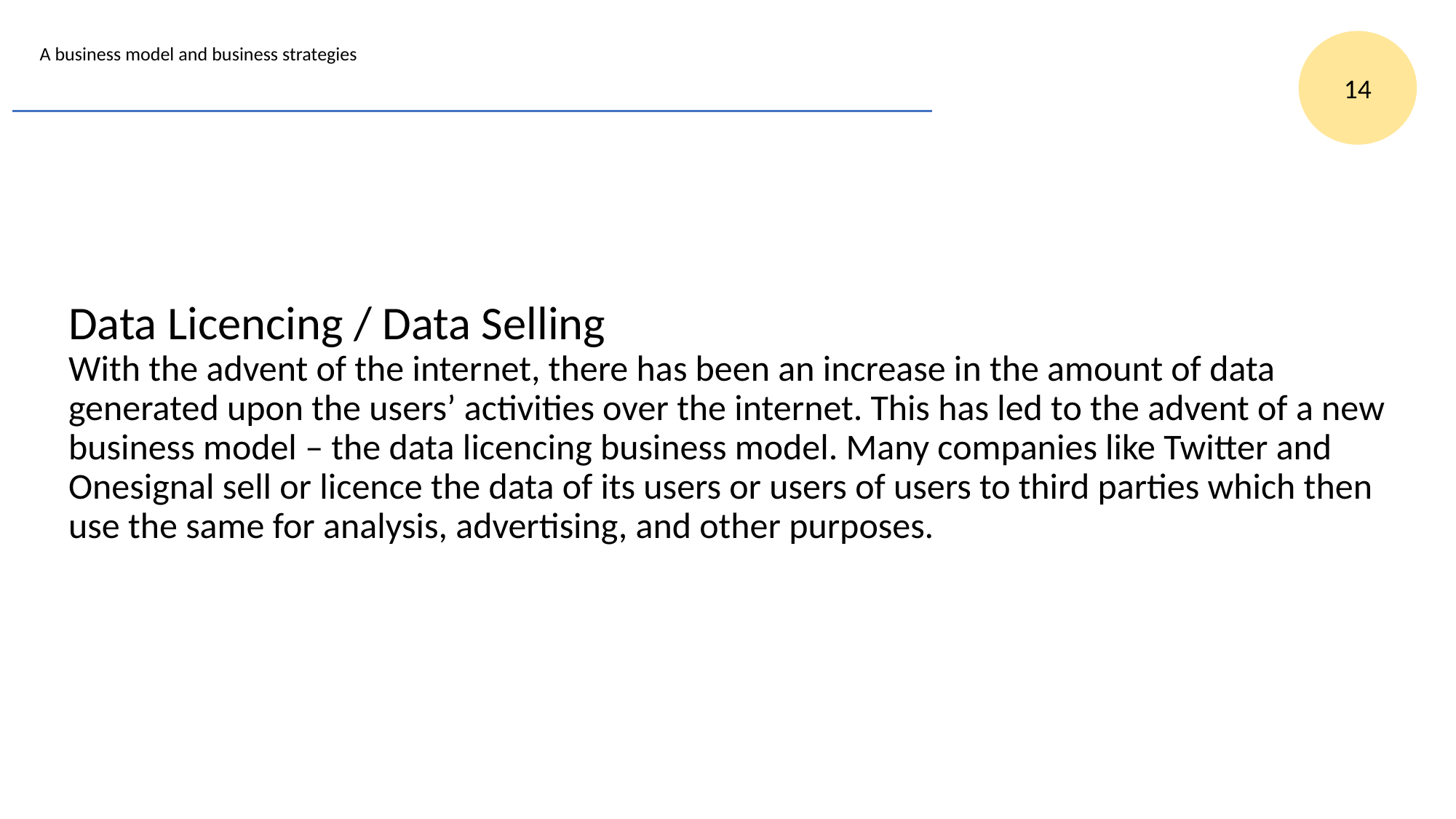

14
# A business model and business strategies
Data Licencing / Data Selling
With the advent of the internet, there has been an increase in the amount of data generated upon the users’ activities over the internet. This has led to the advent of a new business model – the data licencing business model. Many companies like Twitter and Onesignal sell or licence the data of its users or users of users to third parties which then use the same for analysis, advertising, and other purposes.